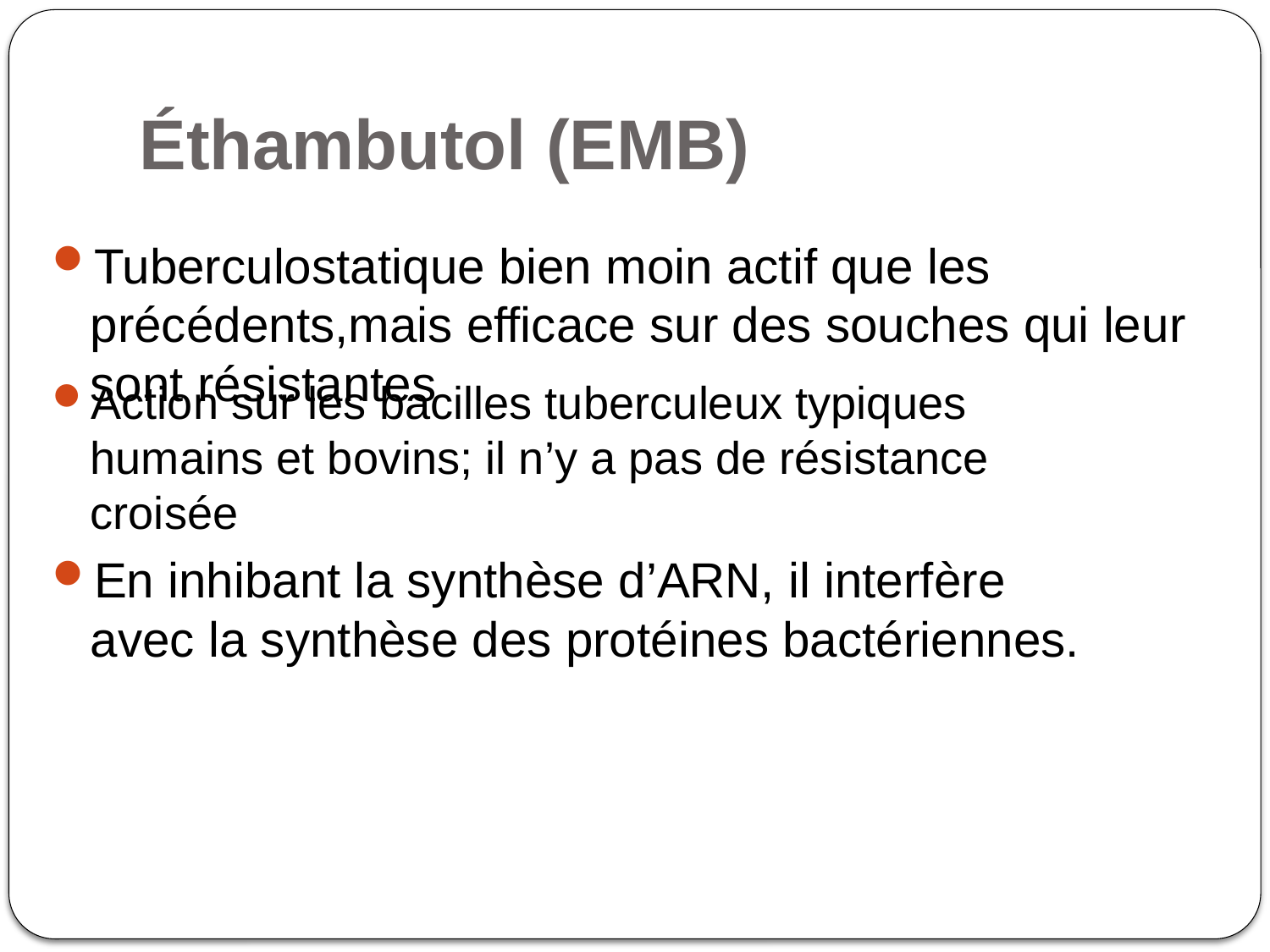

# Éthambutol (EMB)
Tuberculostatique bien moin actif que les précédents,mais efficace sur des souches qui leur sont résistantes

Action sur les bacilles tuberculeux typiques humains et bovins; il n’y a pas de résistance croisée
En inhibant la synthèse d’ARN, il interfère avec la synthèse des protéines bactériennes.